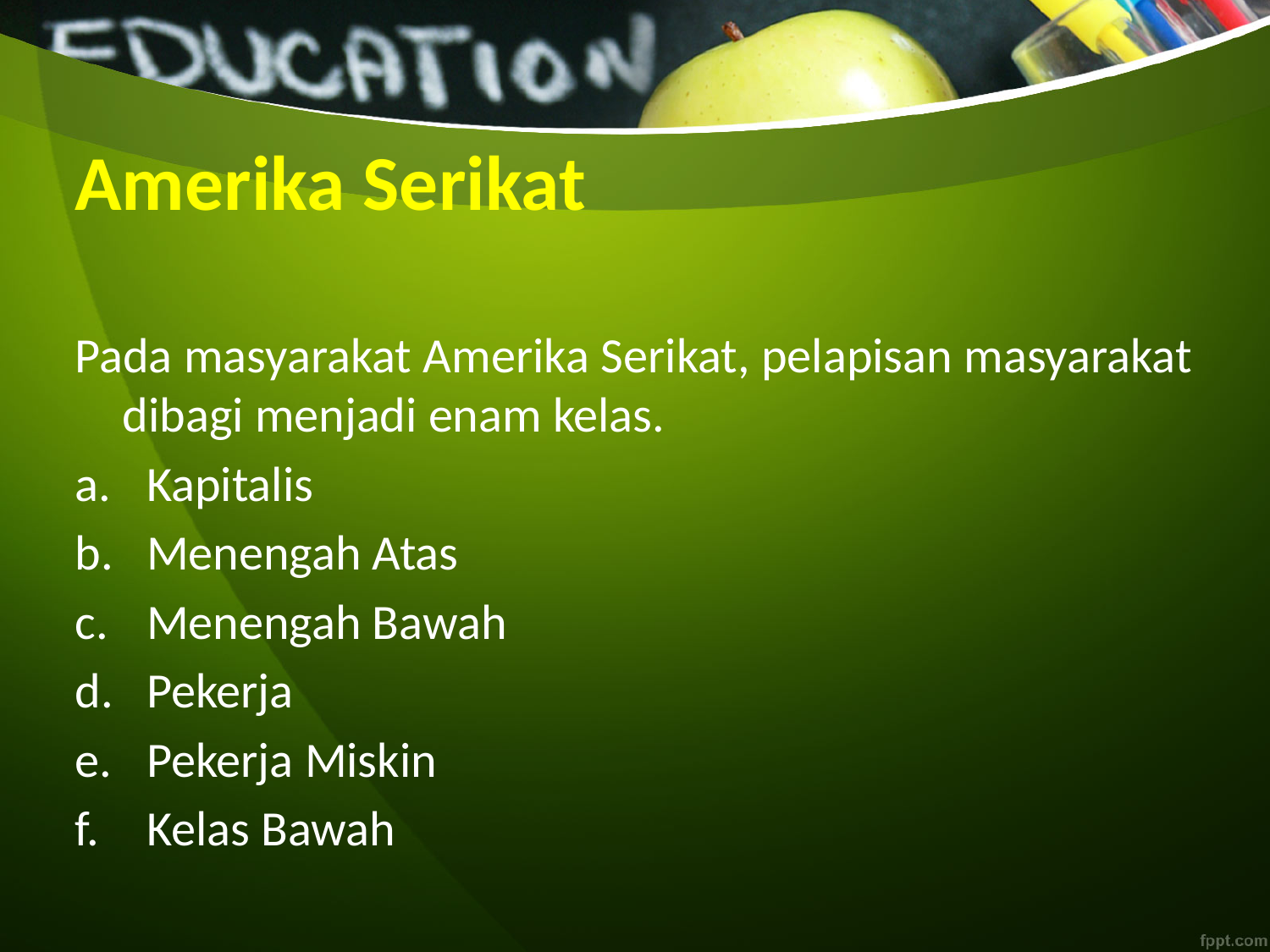

# Amerika Serikat
Pada masyarakat Amerika Serikat, pelapisan masyarakat dibagi menjadi enam kelas.
Kapitalis
Menengah Atas
Menengah Bawah
Pekerja
Pekerja Miskin
Kelas Bawah